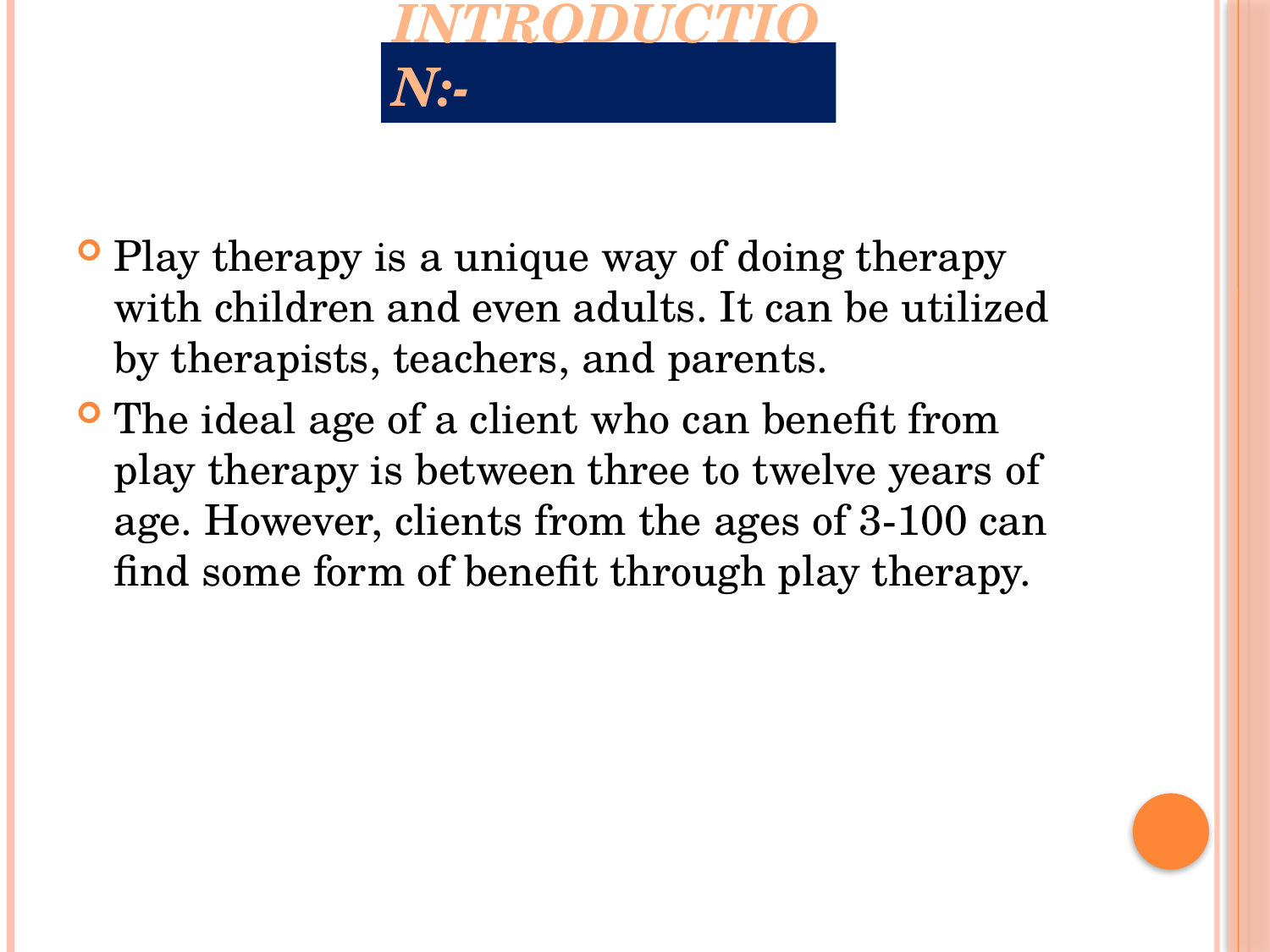

# Introduction:-
Play therapy is a unique way of doing therapy with children and even adults. It can be utilized by therapists, teachers, and parents.
The ideal age of a client who can benefit from play therapy is between three to twelve years of age. However, clients from the ages of 3-100 can find some form of benefit through play therapy.